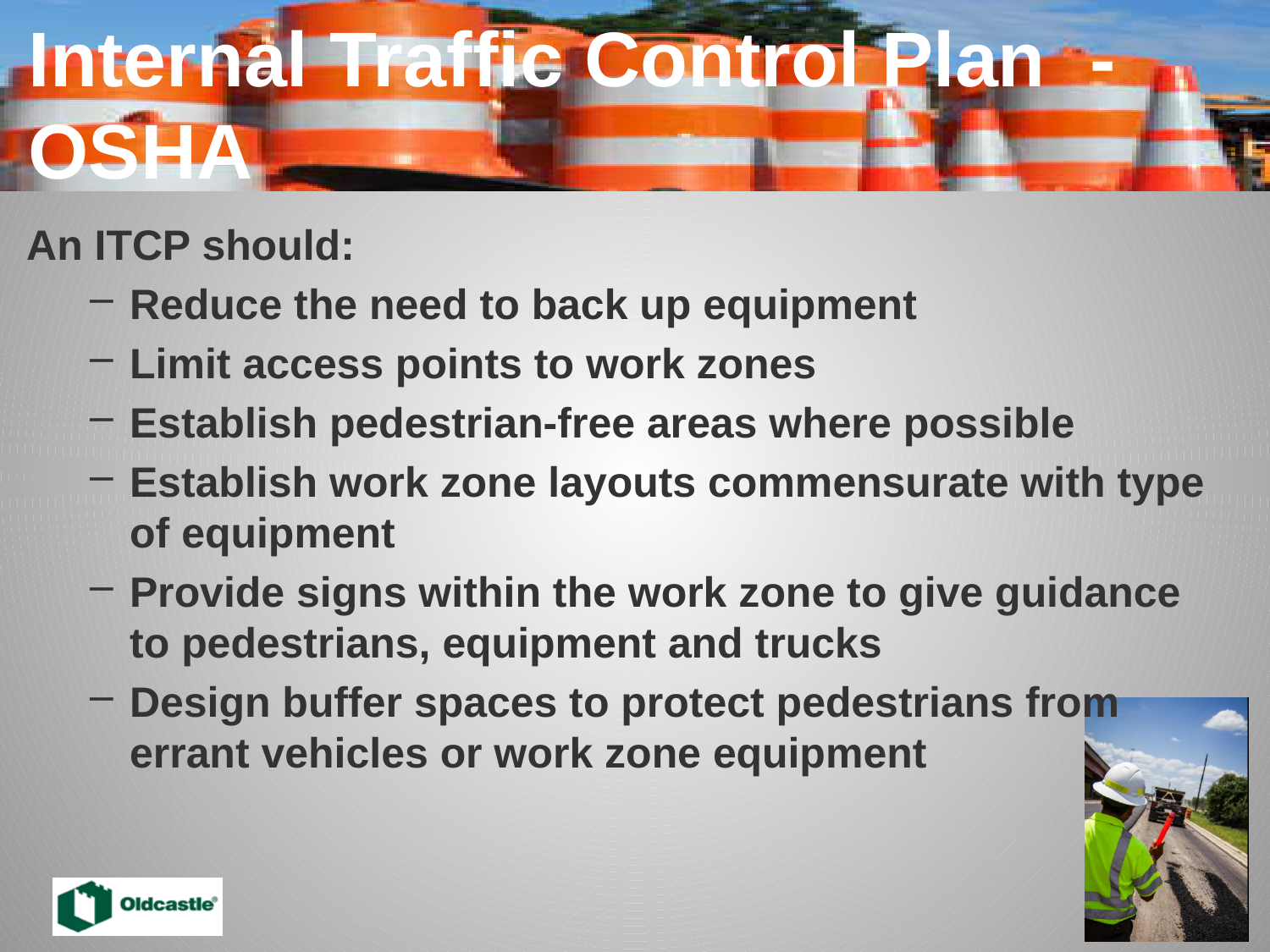

# Internal Traffic Control Plan  - OSHA
An ITCP should:
Reduce the need to back up equipment
Limit access points to work zones
Establish pedestrian-free areas where possible
Establish work zone layouts commensurate with type of equipment
Provide signs within the work zone to give guidance to pedestrians, equipment and trucks
Design buffer spaces to protect pedestrians from errant vehicles or work zone equipment